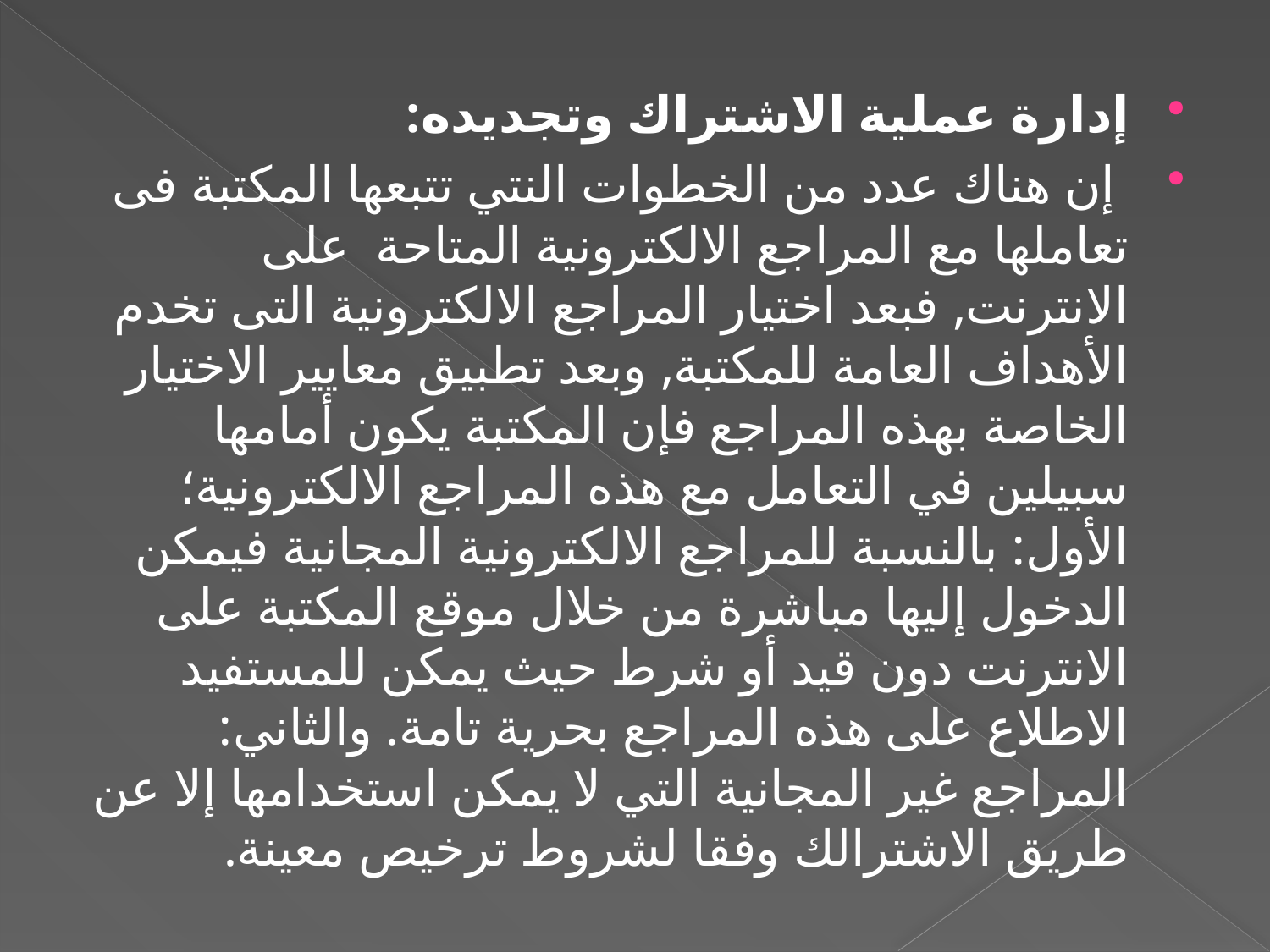

إدارة عملية الاشتراك وتجديده:
 إن هناك عدد من الخطوات النتي تتبعها المكتبة فى تعاملها مع المراجع الالكترونية المتاحة  على الانترنت, فبعد اختيار المراجع الالكترونية التى تخدم الأهداف العامة للمكتبة, وبعد تطبيق معايير الاختيار الخاصة بهذه المراجع فإن المكتبة يكون أمامها سبيلين في التعامل مع هذه المراجع الالكترونية؛ الأول: بالنسبة للمراجع الالكترونية المجانية فيمكن الدخول إليها مباشرة من خلال موقع المكتبة على الانترنت دون قيد أو شرط حيث يمكن للمستفيد الاطلاع على هذه المراجع بحرية تامة. والثاني: المراجع غير المجانية التي لا يمكن استخدامها إلا عن طريق الاشترالك وفقا لشروط ترخيص معينة.